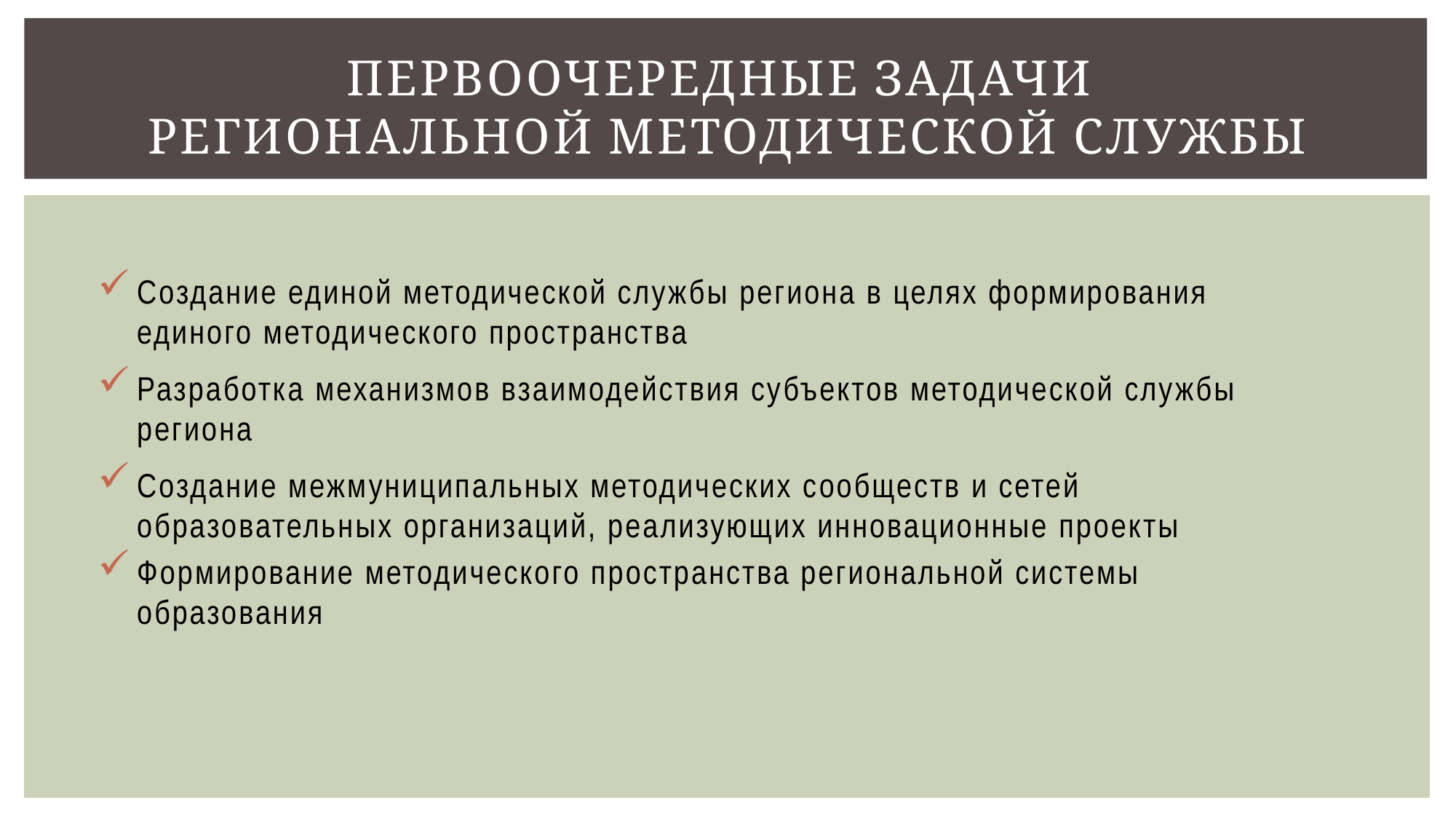

# Первоочередные задачи РЕГИОНАЛЬНОЙ МЕТОДИЧЕСКОЙ СЛУЖБЫ
Создание единой методической службы региона в целях формирования единого методического пространства

Разработка механизмов взаимодействия субъектов методической службы региона

Создание межмуниципальных методических сообществ и сетей образовательных организаций, реализующих инновационные проекты
Формирование методического пространства региональной системы образования